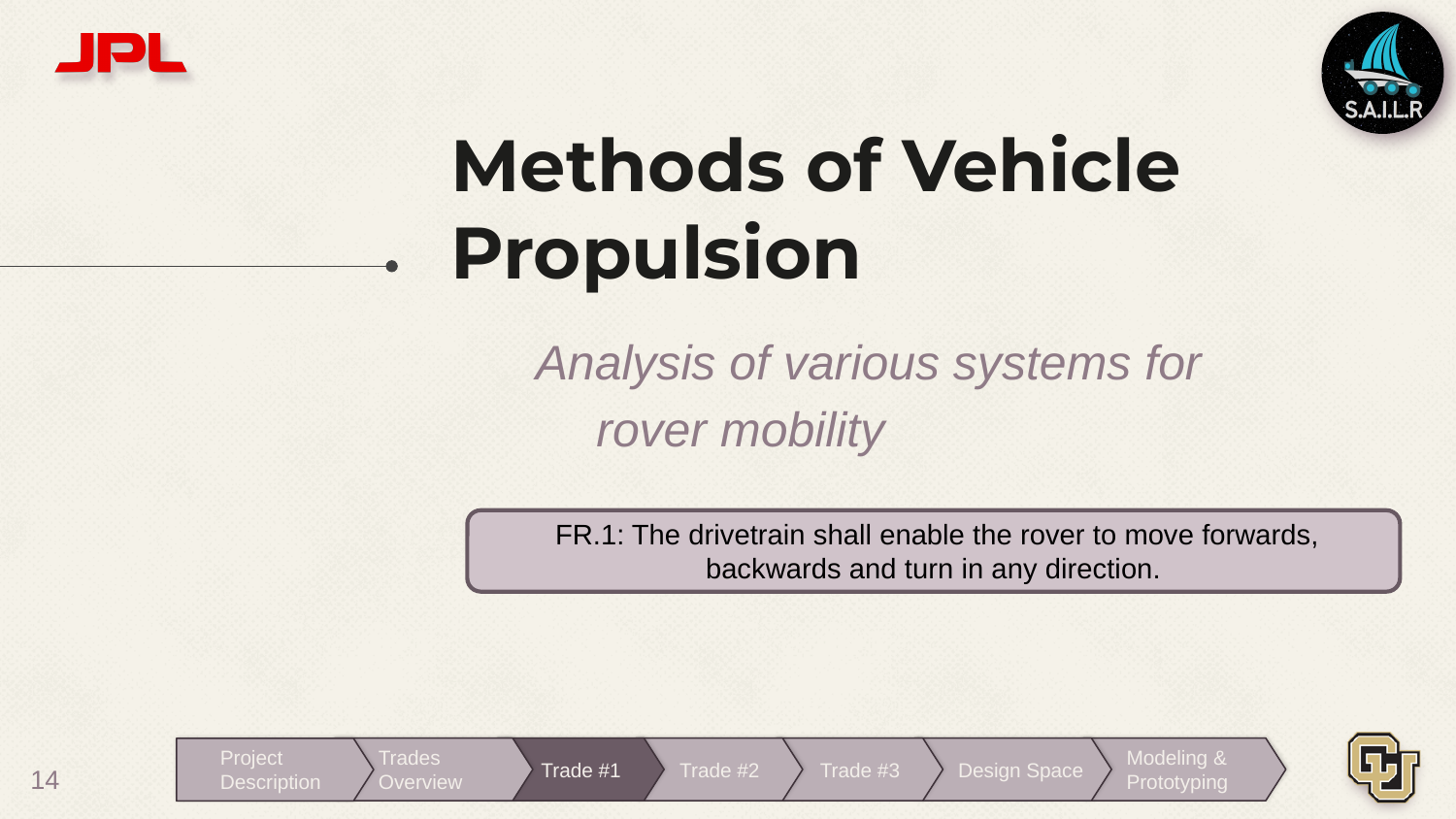

# Methods of Vehicle Propulsion
Analysis of various systems for rover mobility
 FR.1: The drivetrain shall enable the rover to move forwards, backwards and turn in any direction.
Trades Overview
Trade #1
Trade #2
Trade #3
Design Space
Modeling & Prototyping
Project Description
14